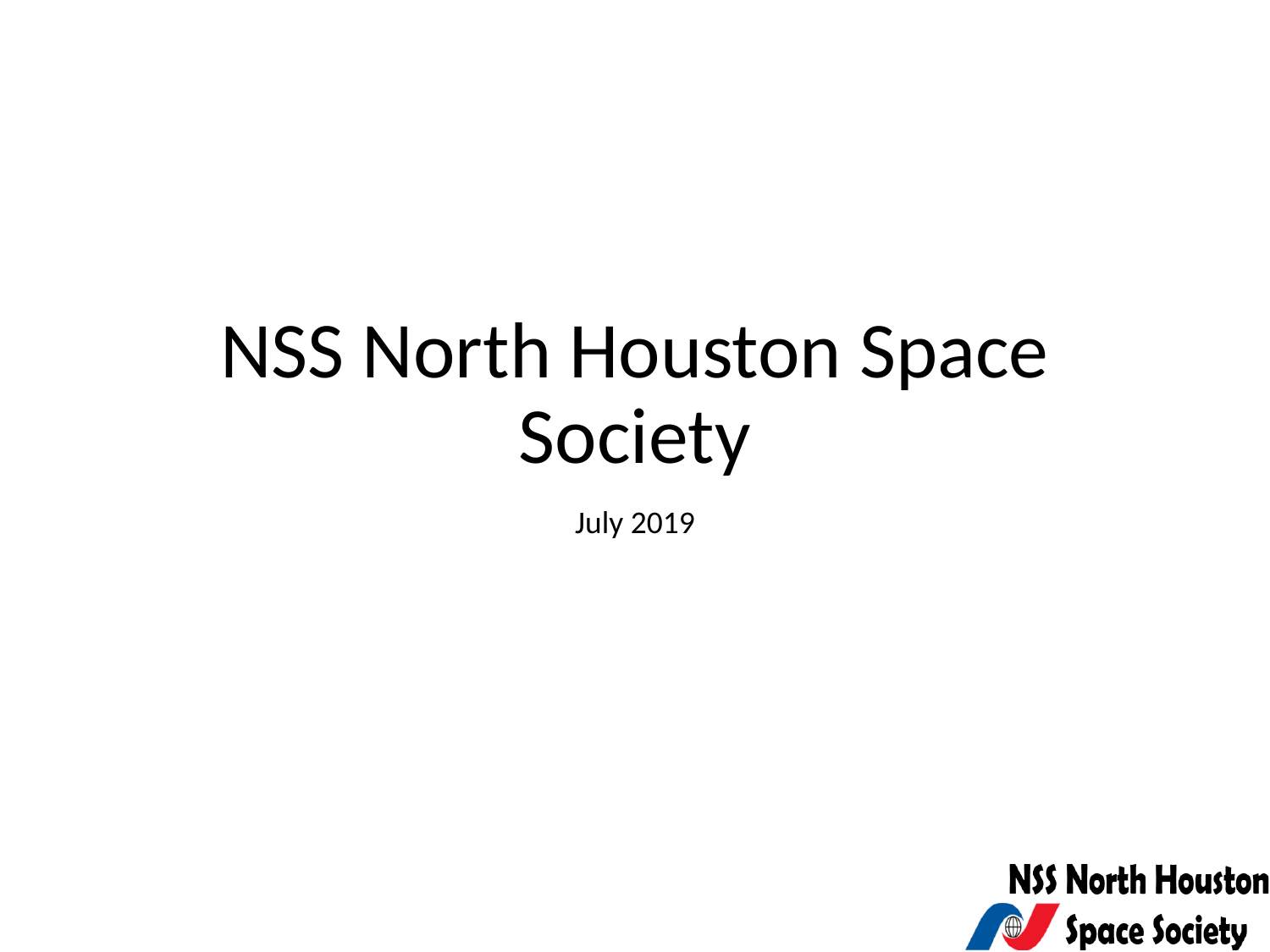

# NSS North Houston Space Society
July 2019